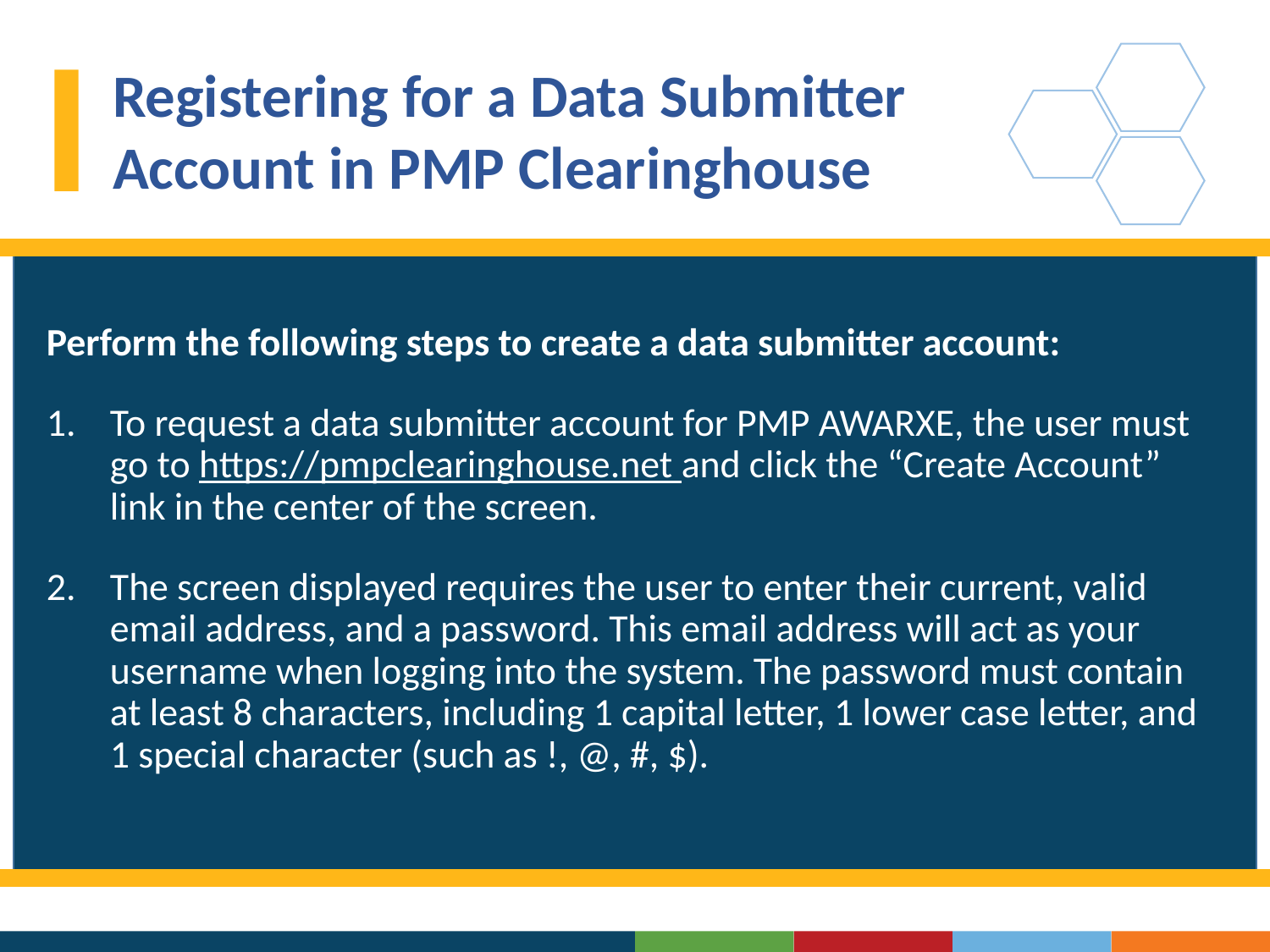

Registering for a Data Submitter Account in PMP Clearinghouse

Perform the following steps to create a data submitter account:
To request a data submitter account for PMP AWARXE, the user must go to https://pmpclearinghouse.net and click the “Create Account” link in the center of the screen.
The screen displayed requires the user to enter their current, valid email address, and a password. This email address will act as your  username when logging into the system. The password must contain at least 8 characters, including 1 capital letter, 1 lower case letter, and 1 special character (such as !, @, #, $).